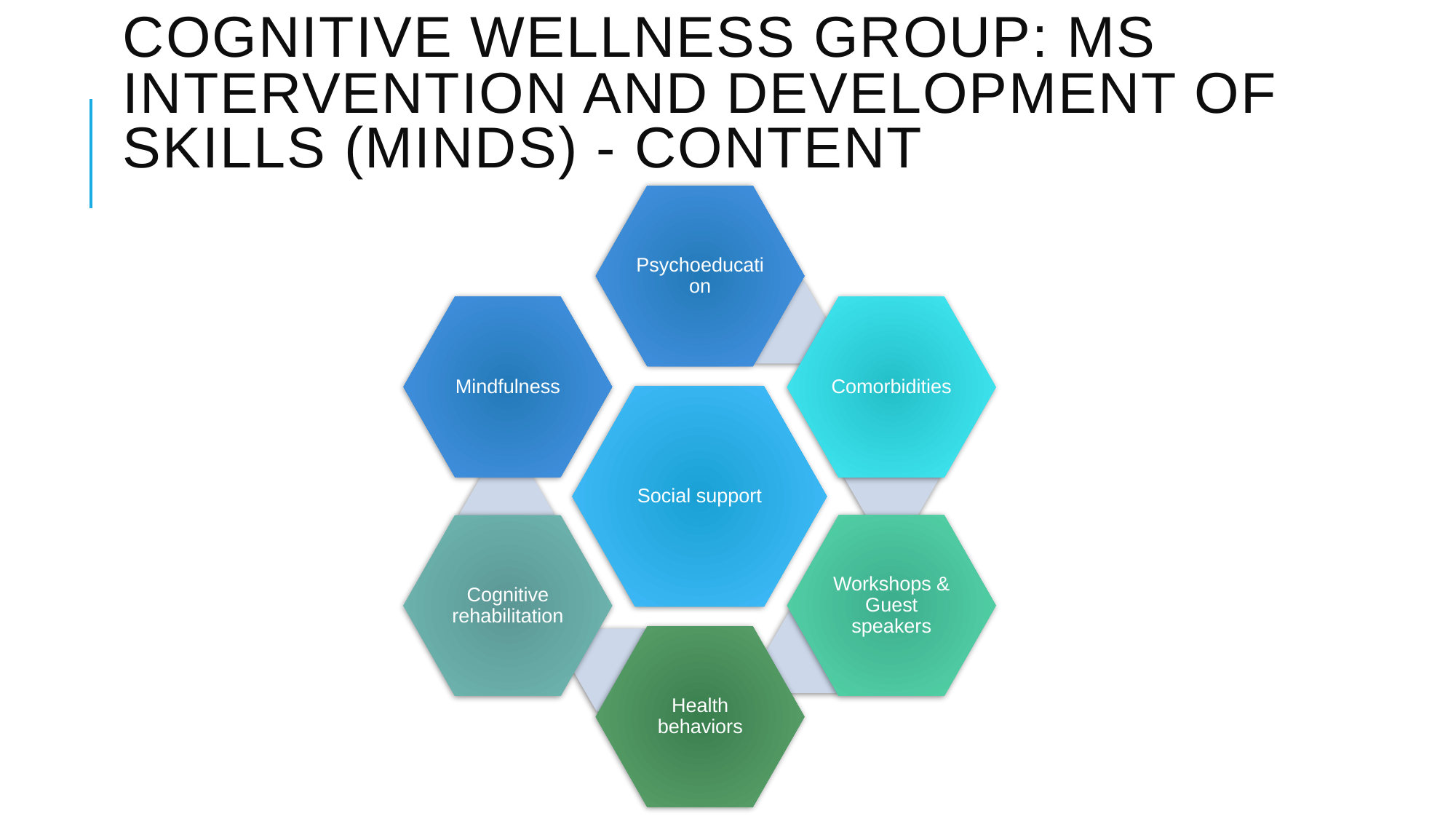

# cognitive wellness Group: MS Intervention and Development of Skills (MINDS) - content
Social support
Psychoeducation
Comorbidities
Workshops & Guest speakers
Health behaviors
Cognitive rehabilitation
Mindfulness